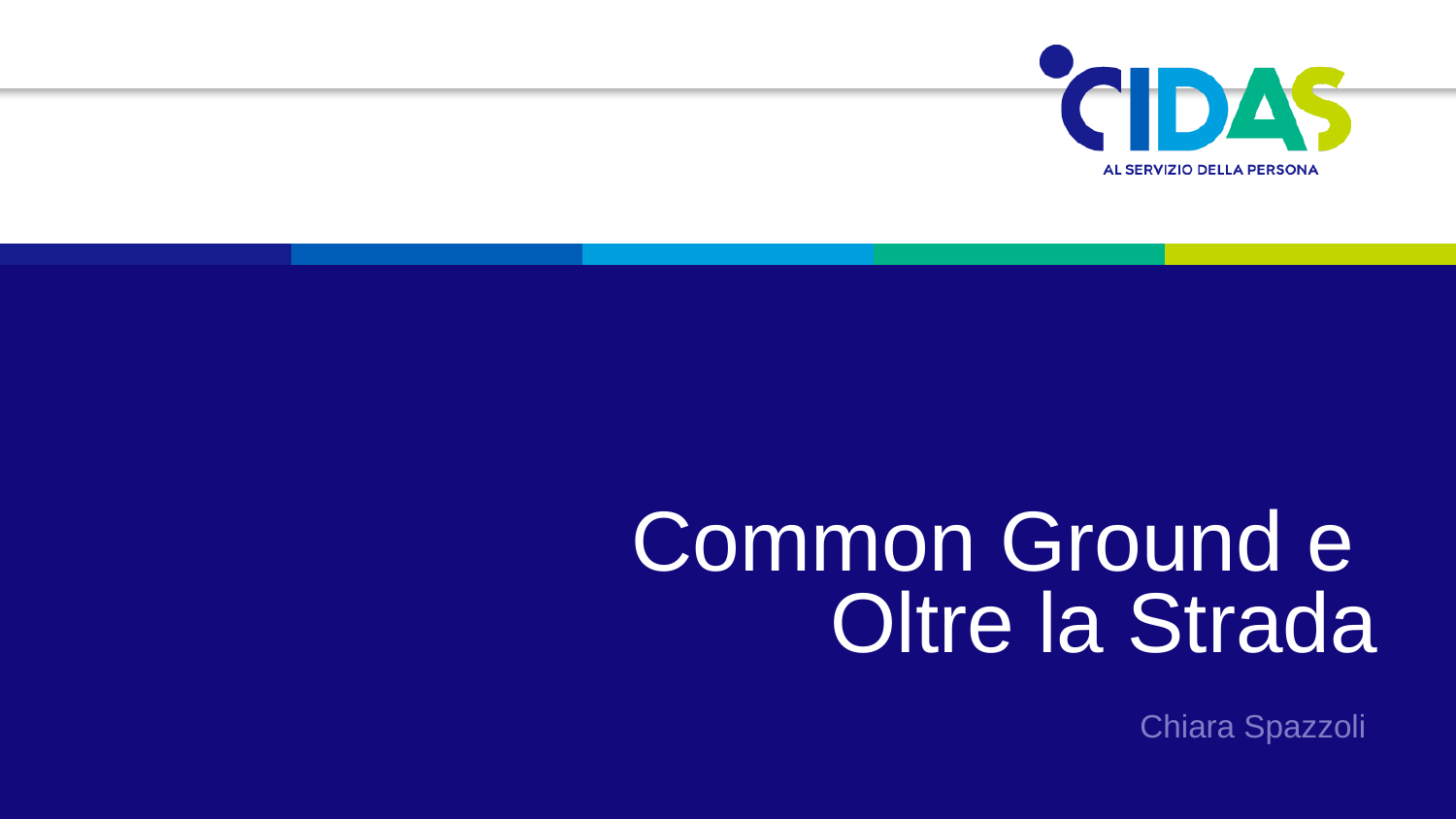

# Common Ground e Oltre la Strada
Chiara Spazzoli